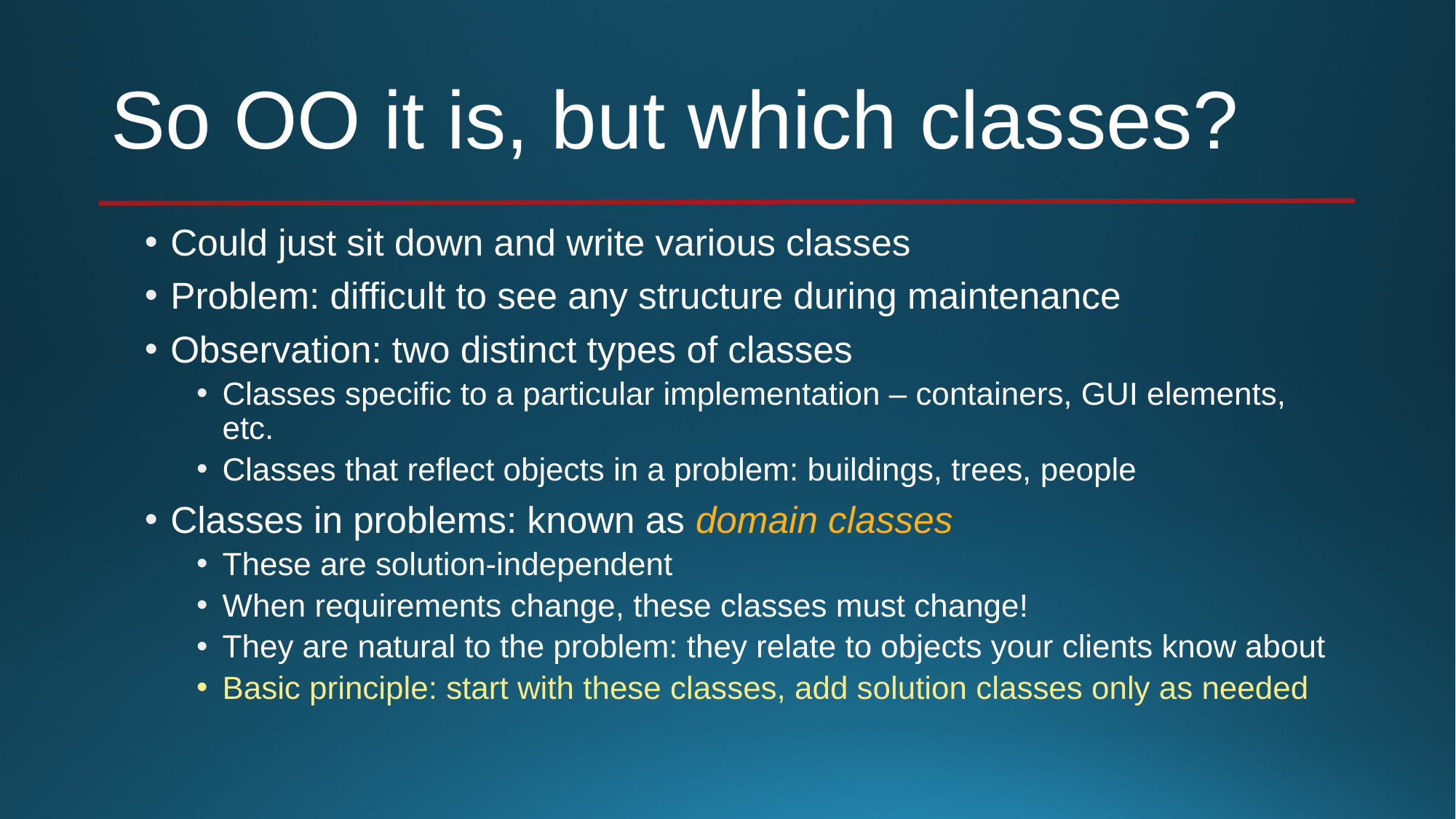

# So OO it is, but which classes?
Could just sit down and write various classes
Problem: difficult to see any structure during maintenance
Observation: two distinct types of classes
Classes specific to a particular implementation – containers, GUI elements, etc.
Classes that reflect objects in a problem: buildings, trees, people
Classes in problems: known as domain classes
These are solution-independent
When requirements change, these classes must change!
They are natural to the problem: they relate to objects your clients know about
Basic principle: start with these classes, add solution classes only as needed